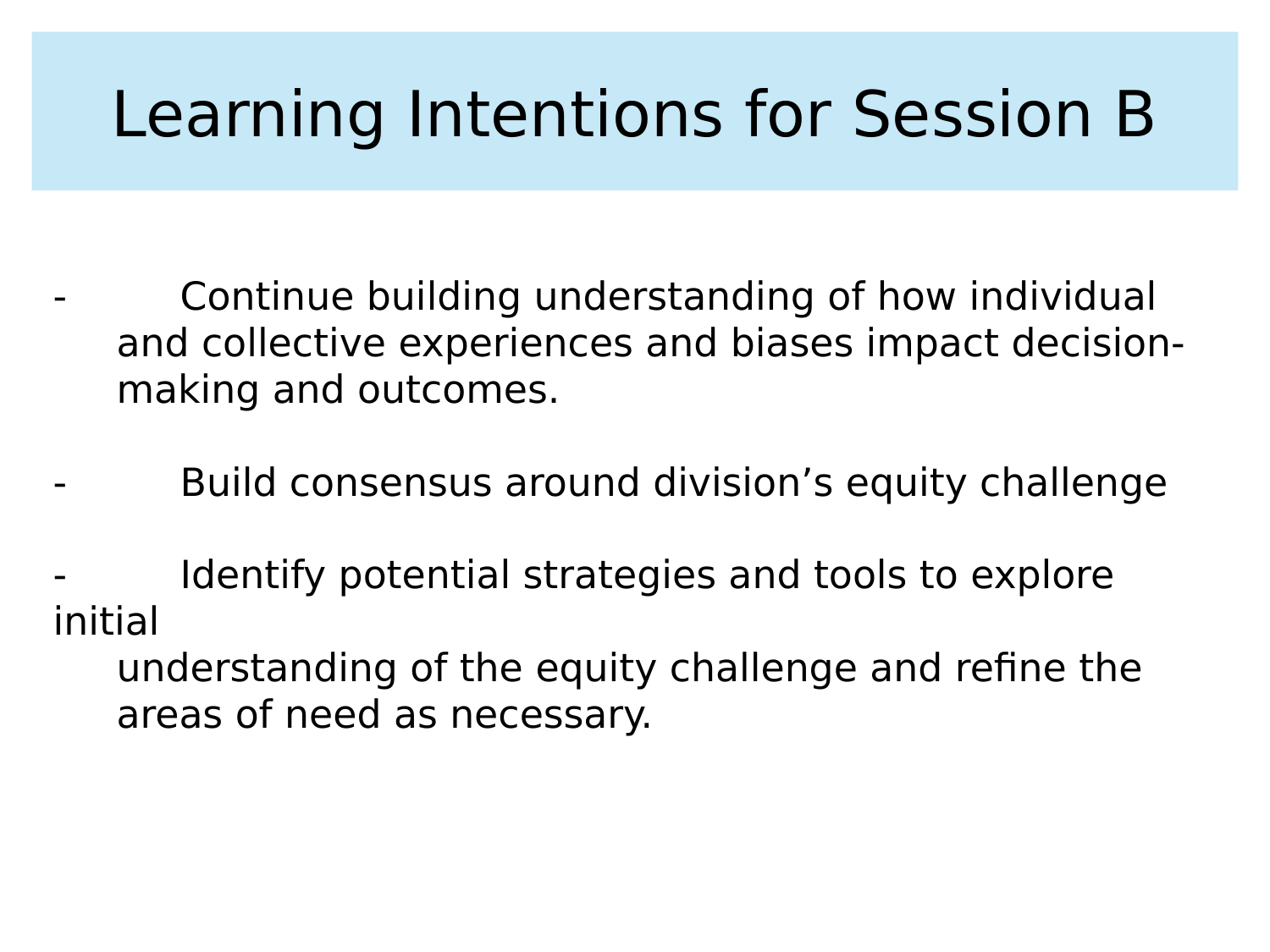

# Learning Intentions for Session B

-	Continue building understanding of how individual
and collective experiences and biases impact decision-making and outcomes.

-	Build consensus around division’s equity challenge

-	Identify potential strategies and tools to explore initial
understanding of the equity challenge and refine the areas of need as necessary.